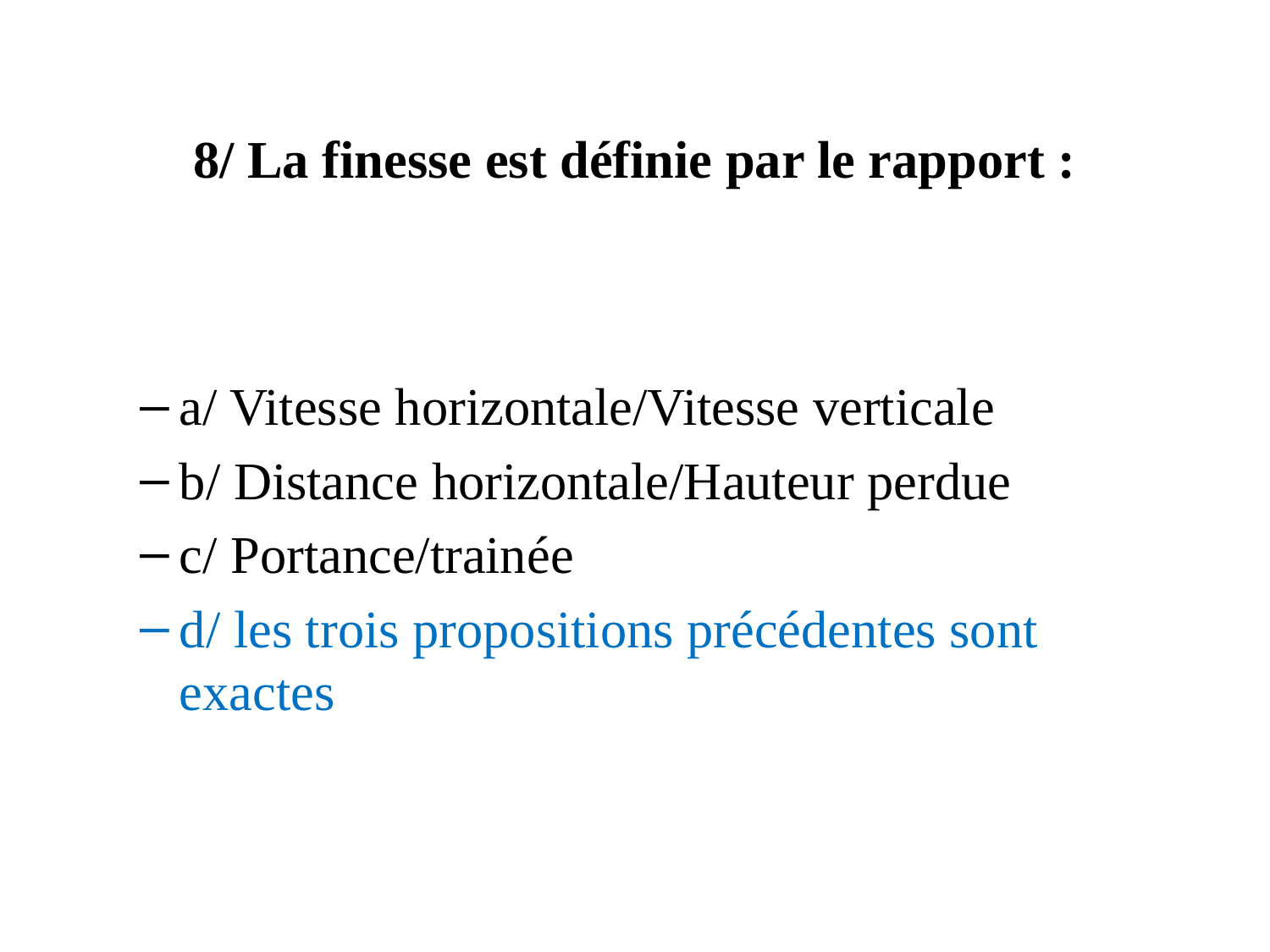

# 8/ La finesse est définie par le rapport :
a/ Vitesse horizontale/Vitesse verticale
b/ Distance horizontale/Hauteur perdue
c/ Portance/trainée
d/ les trois propositions précédentes sont exactes